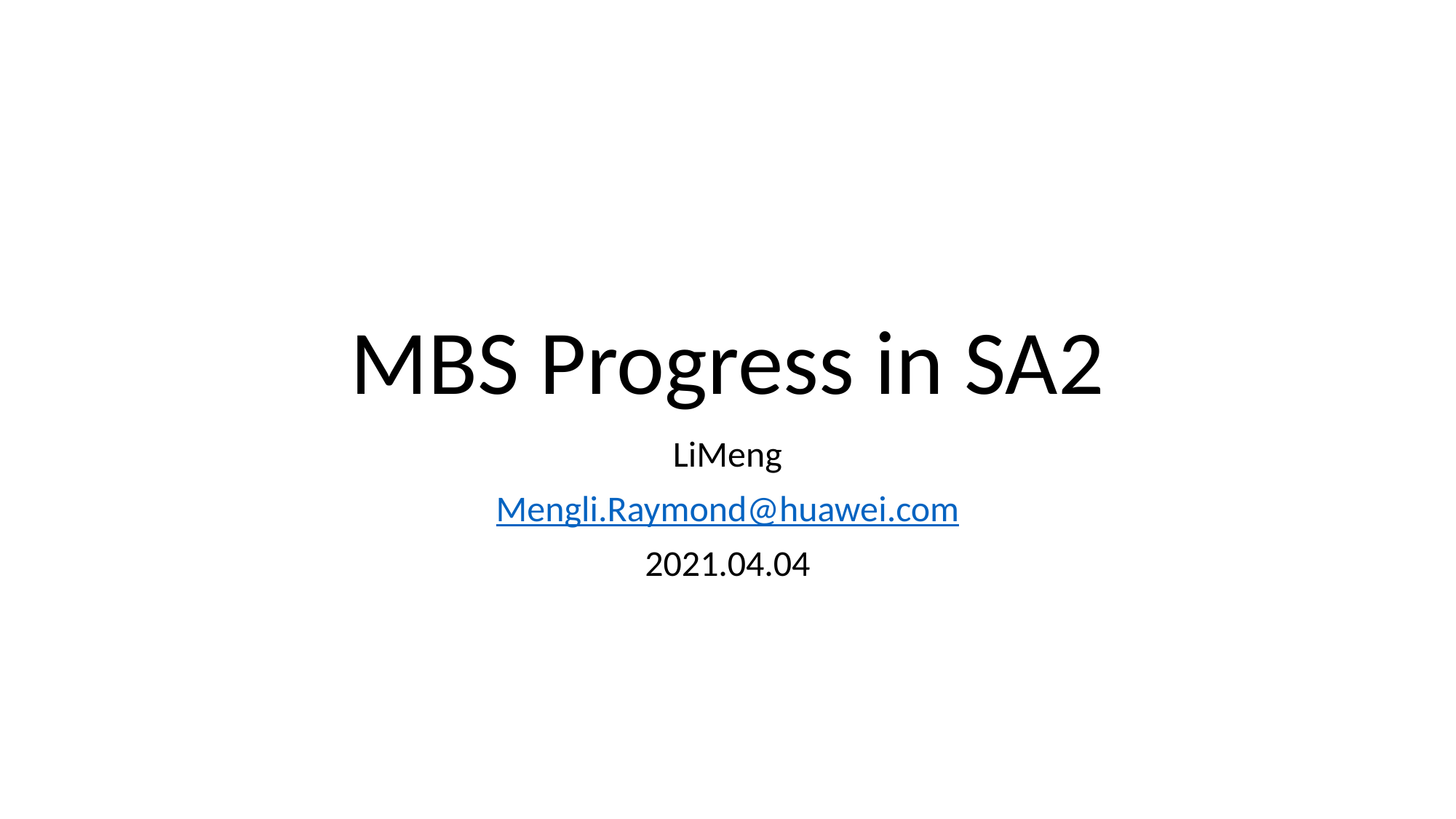

# MBS Progress in SA2
LiMeng
Mengli.Raymond@huawei.com
2021.04.04